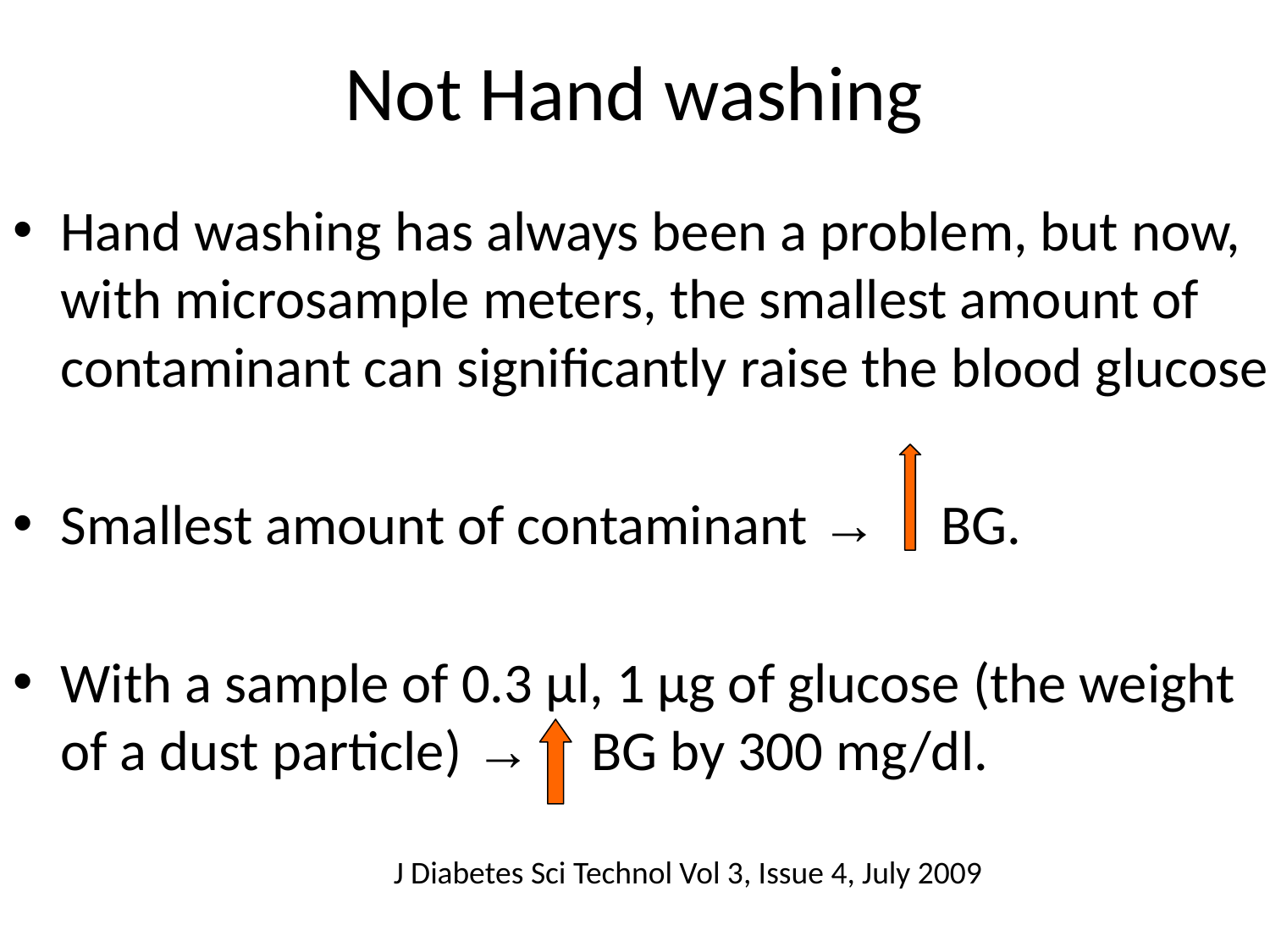

# Not Hand washing
Hand washing has always been a problem, but now, with microsample meters, the smallest amount of contaminant can significantly raise the blood glucose.

Smallest amount of contaminant →     BG.

With a sample of 0.3 μl, 1 μg of glucose (the weight of a dust particle) →    BG by 300 mg/dl.

J Diabetes Sci Technol Vol 3, Issue 4, July 2009